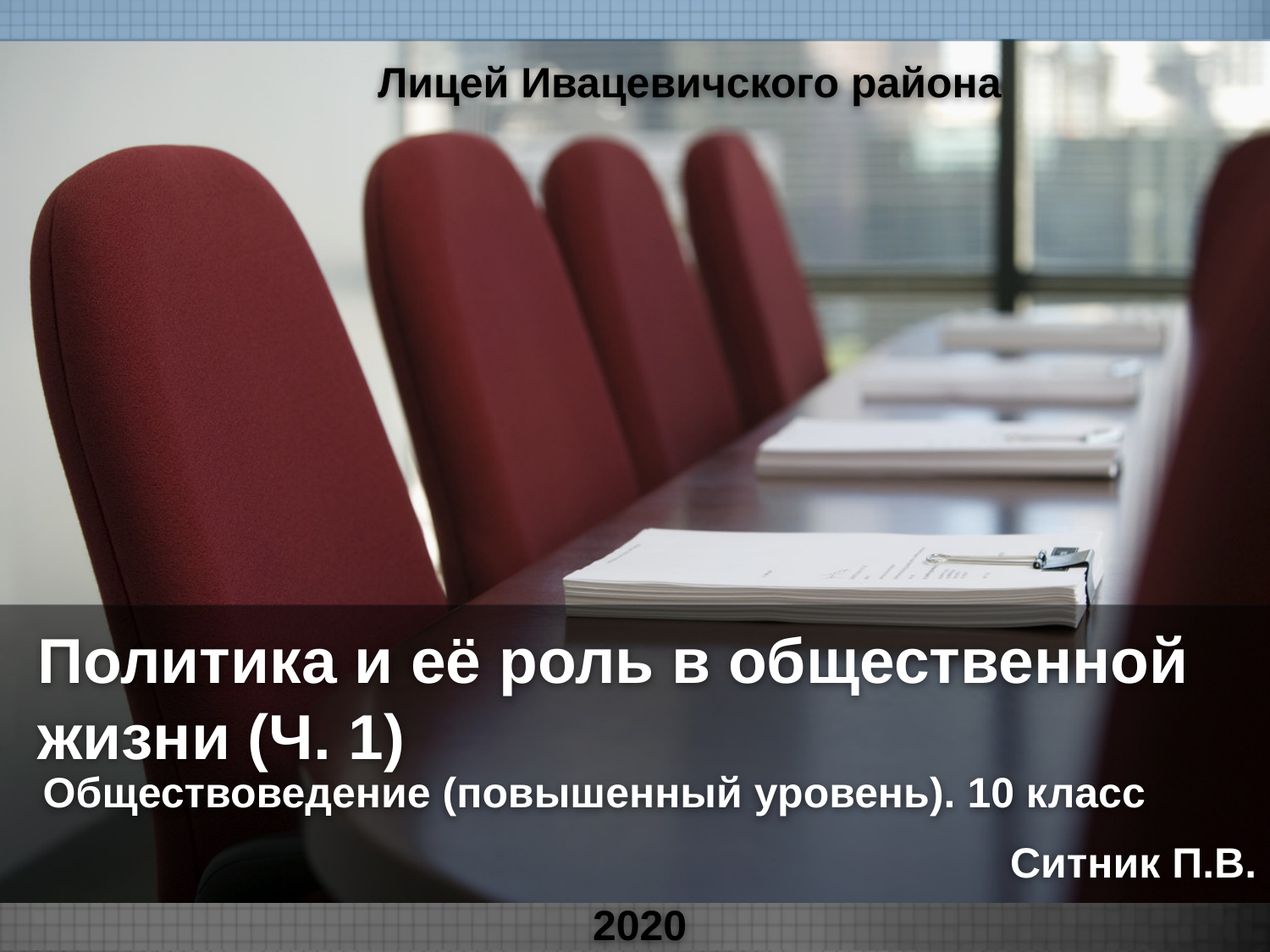

Лицей Ивацевичского района
Политика и её роль в общественной жизни (Ч. 1)
Обществоведение (повышенный уровень). 10 класс
Ситник П.В.
2020